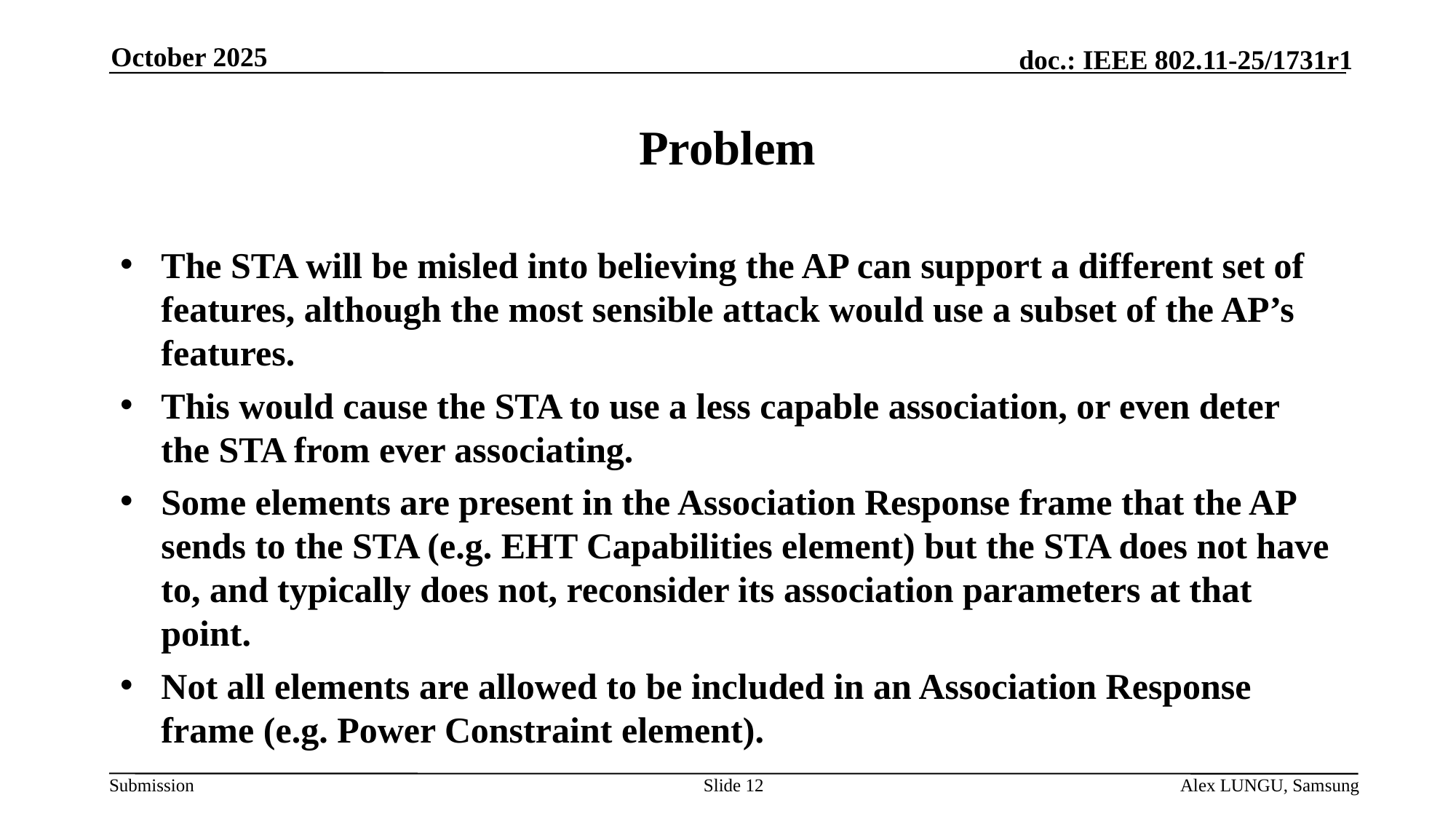

October 2025
# Problem
The STA will be misled into believing the AP can support a different set of features, although the most sensible attack would use a subset of the AP’s features.
This would cause the STA to use a less capable association, or even deter the STA from ever associating.
Some elements are present in the Association Response frame that the AP sends to the STA (e.g. EHT Capabilities element) but the STA does not have to, and typically does not, reconsider its association parameters at that point.
Not all elements are allowed to be included in an Association Response frame (e.g. Power Constraint element).
Slide 12
Alex LUNGU, Samsung